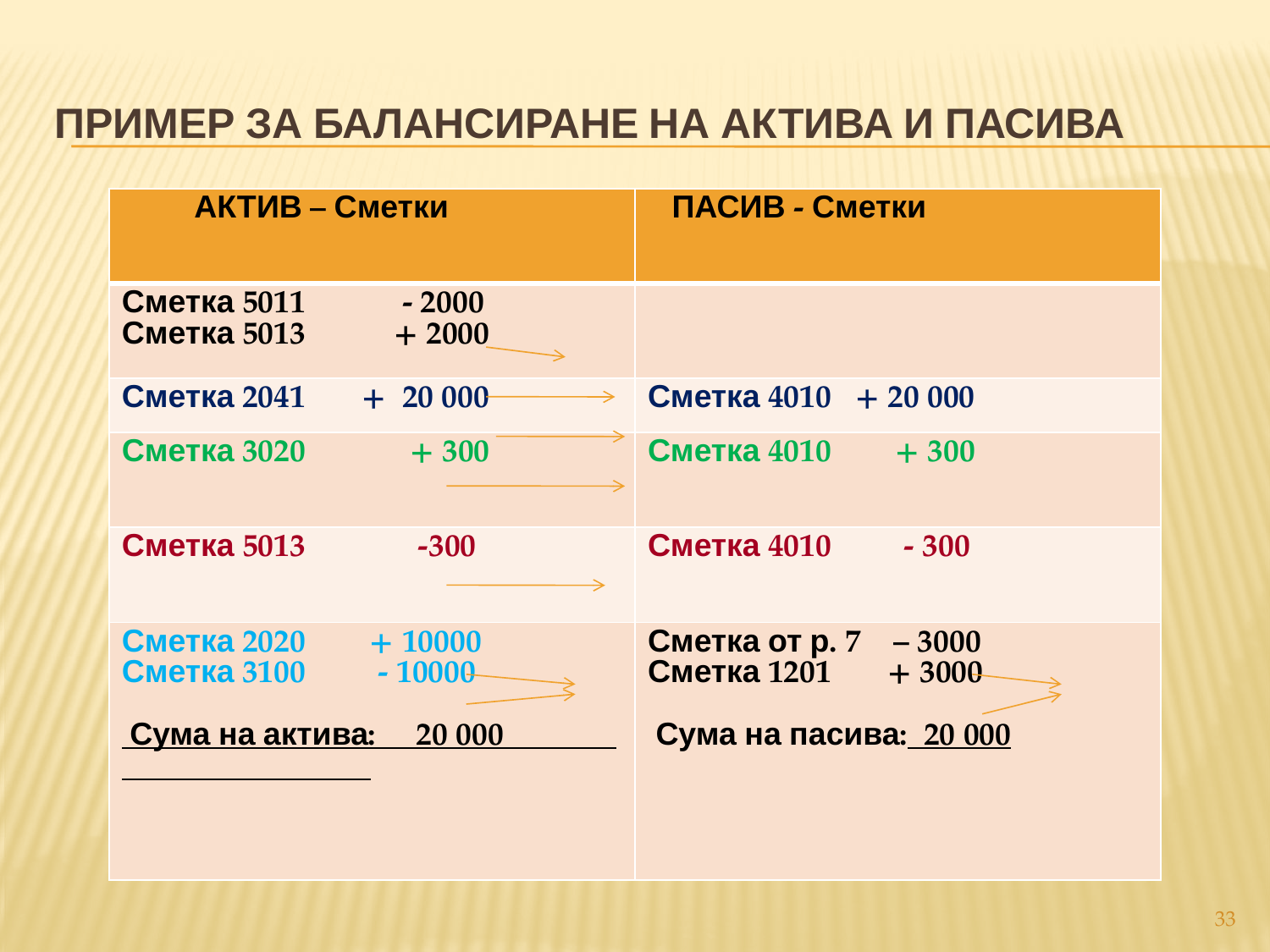

# Пример за балансиране на актива и пасива
| АКТИВ – Сметки | ПАСИВ - Сметки |
| --- | --- |
| Сметка 5011 - 2000 Сметка 5013 + 2000 |  |
| Сметка 2041 + 20 000 | Сметка 4010 + 20 000 |
| Сметка 3020 + 300 | Сметка 4010 + 300 |
| Сметка 5013 -300 | Сметка 4010 - 300 |
| Сметка 2020 + 10000 Сметка 3100 - 10000 Сума на актива: 20 000 | Сметка от р. 7 – 3000 Сметка 1201 + 3000 Сума на пасива: 20 000 |
33